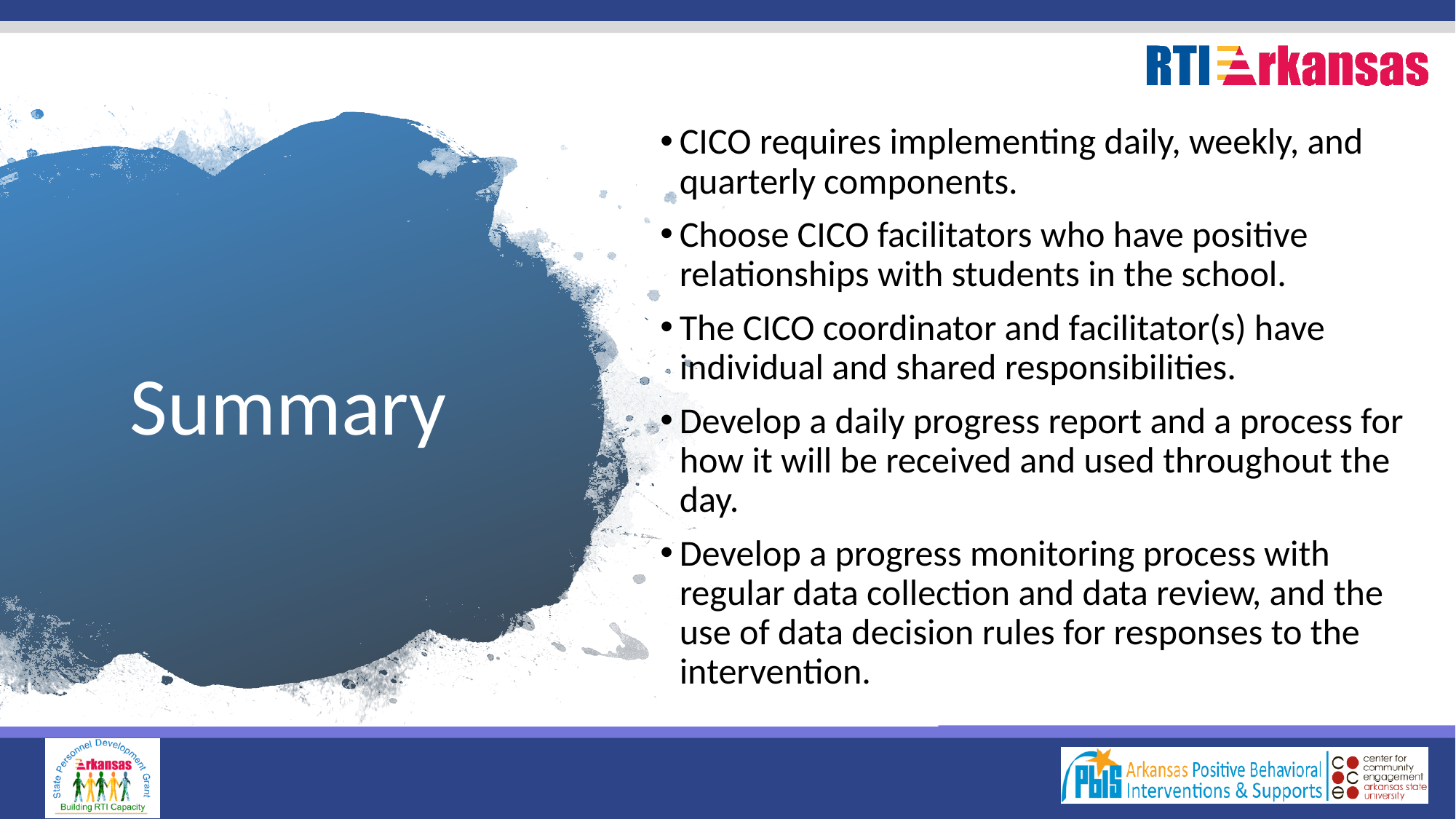

CICO requires implementing daily, weekly, and quarterly components.
Choose CICO facilitators who have positive relationships with students in the school.
The CICO coordinator and facilitator(s) have individual and shared responsibilities.
Develop a daily progress report and a process for how it will be received and used throughout the day.
Develop a progress monitoring process with regular data collection and data review, and the use of data decision rules for responses to the intervention.

# Summary